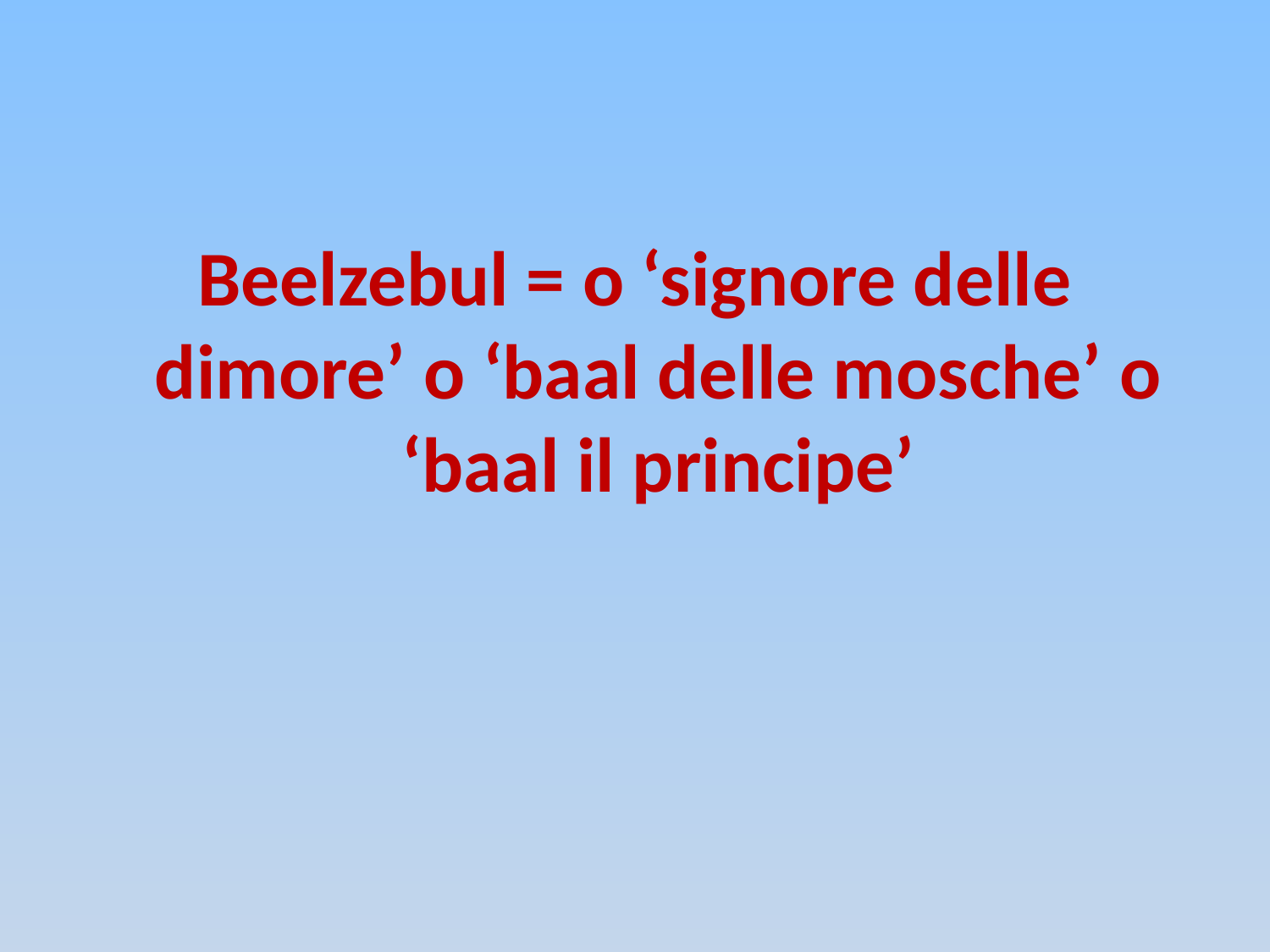

#
Beelzebul = o ‘signore delle dimore’ o ‘baal delle mosche’ o ‘baal il principe’